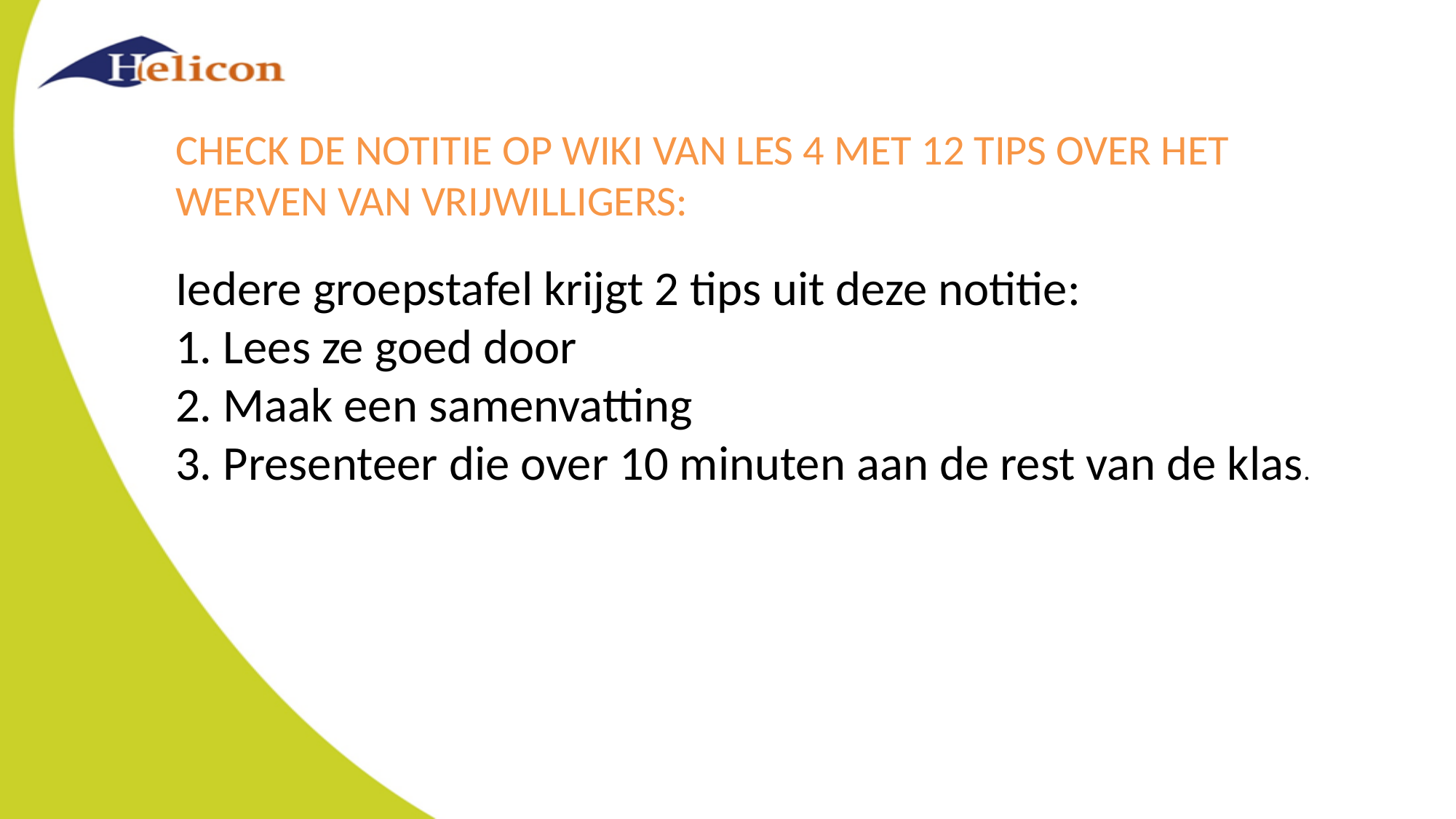

CHECK DE NOTITIE OP WIKI VAN LES 4 MET 12 TIPS OVER HET WERVEN VAN VRIJWILLIGERS:
Iedere groepstafel krijgt 2 tips uit deze notitie:
1. Lees ze goed door
2. Maak een samenvatting
3. Presenteer die over 10 minuten aan de rest van de klas.